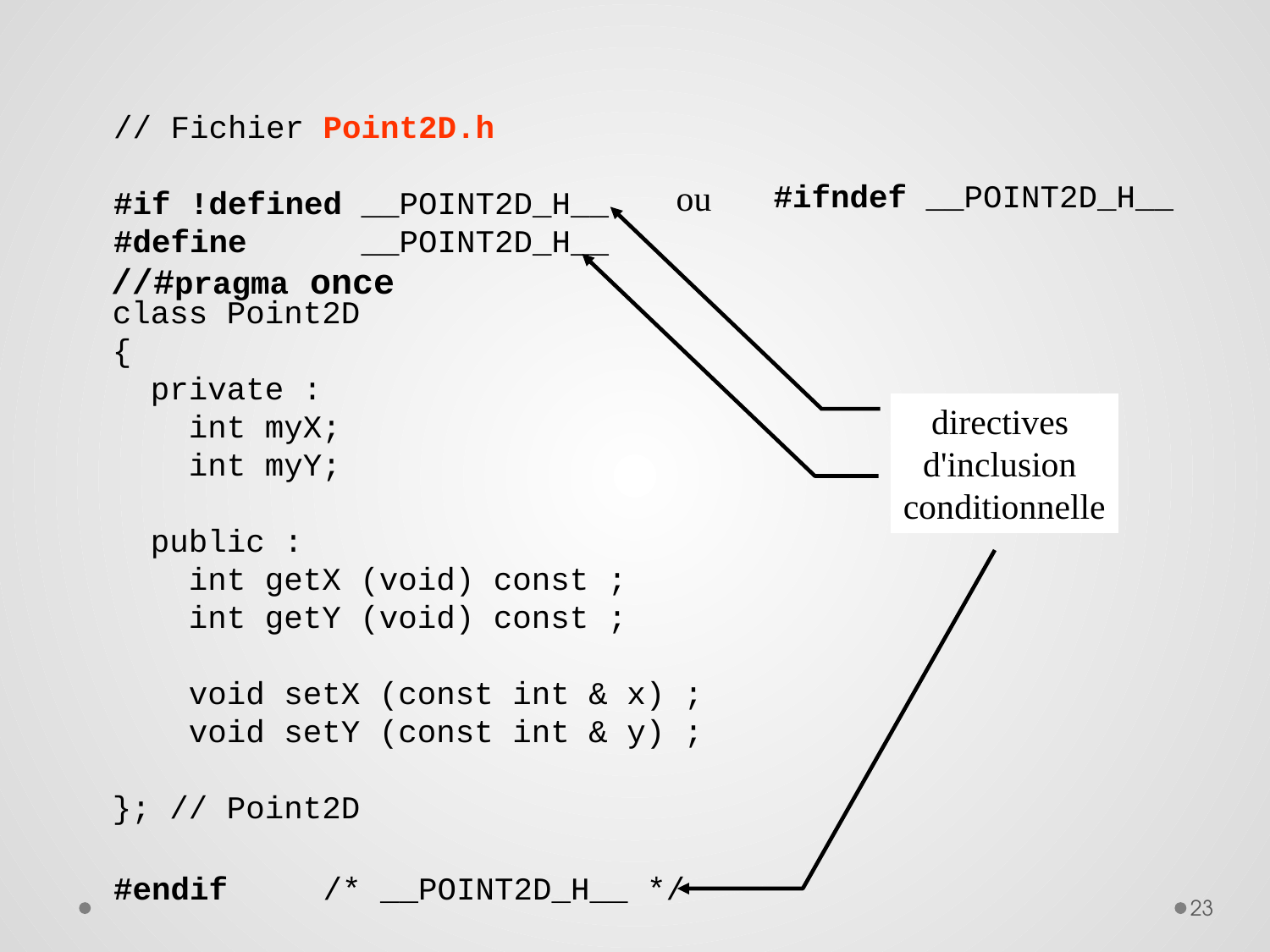

// Fichier Point2D.h

#if !defined __POINT2D_H__
#define      __POINT2D_H__

#endif     /* __POINT2D_H__ */
#ifndef __POINT2D_H__
ou
//#pragma once

directives
d'inclusion
conditionnelle

class Point2D
{
  private :
    int myX;
    int myY;

  public :
    int getX (void) const ;
    int getY (void) const ;

    void setX (const int & x) ;
    void setY (const int & y) ;

}; // Point2D
23